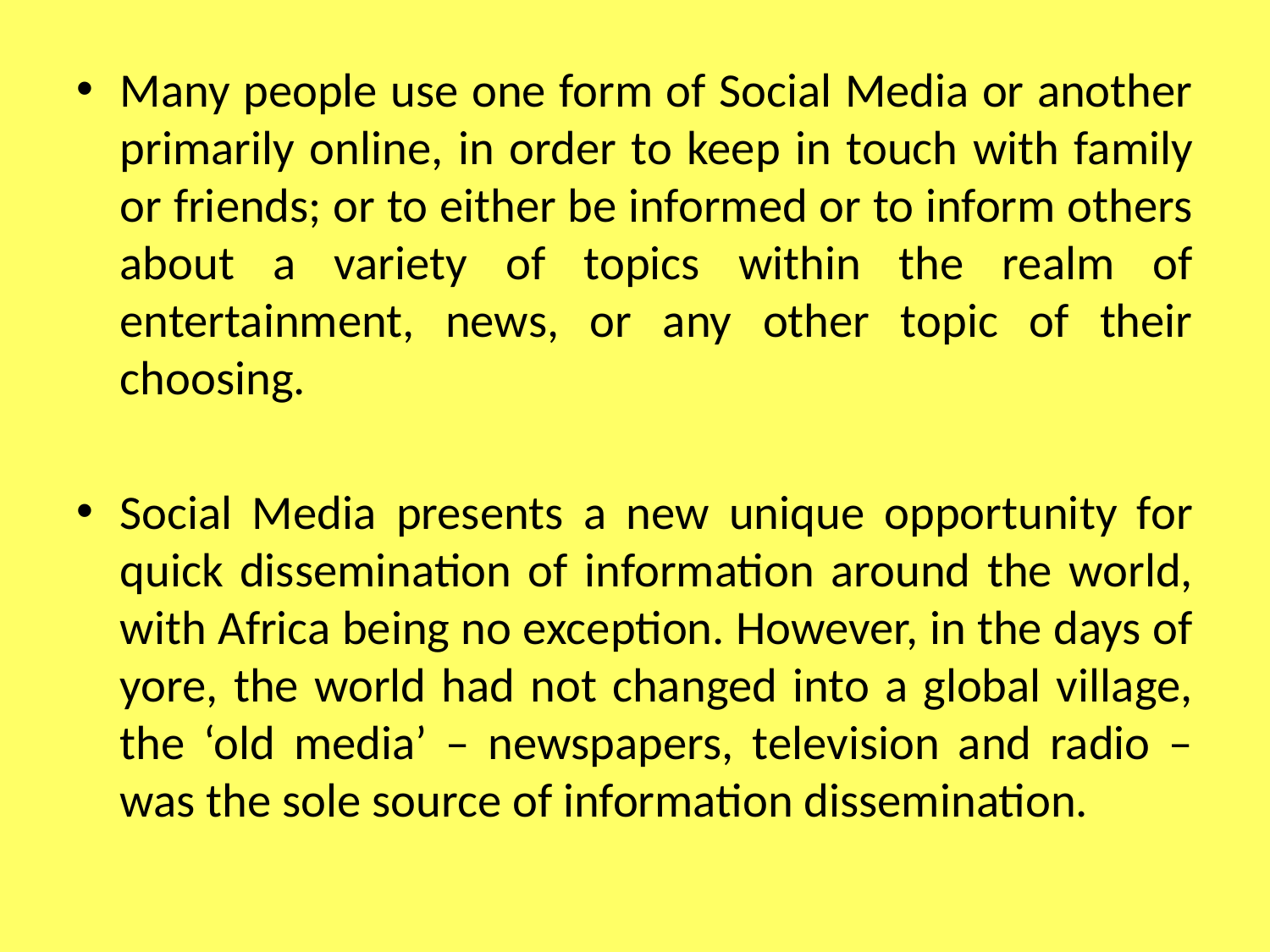

Many people use one form of Social Media or another primarily online, in order to keep in touch with family or friends; or to either be informed or to inform others about a variety of topics within the realm of entertainment, news, or any other topic of their choosing.

Social Media presents a new unique opportunity for quick dissemination of information around the world, with Africa being no exception. However, in the days of yore, the world had not changed into a global village, the ‘old media’ – newspapers, television and radio – was the sole source of information dissemination.